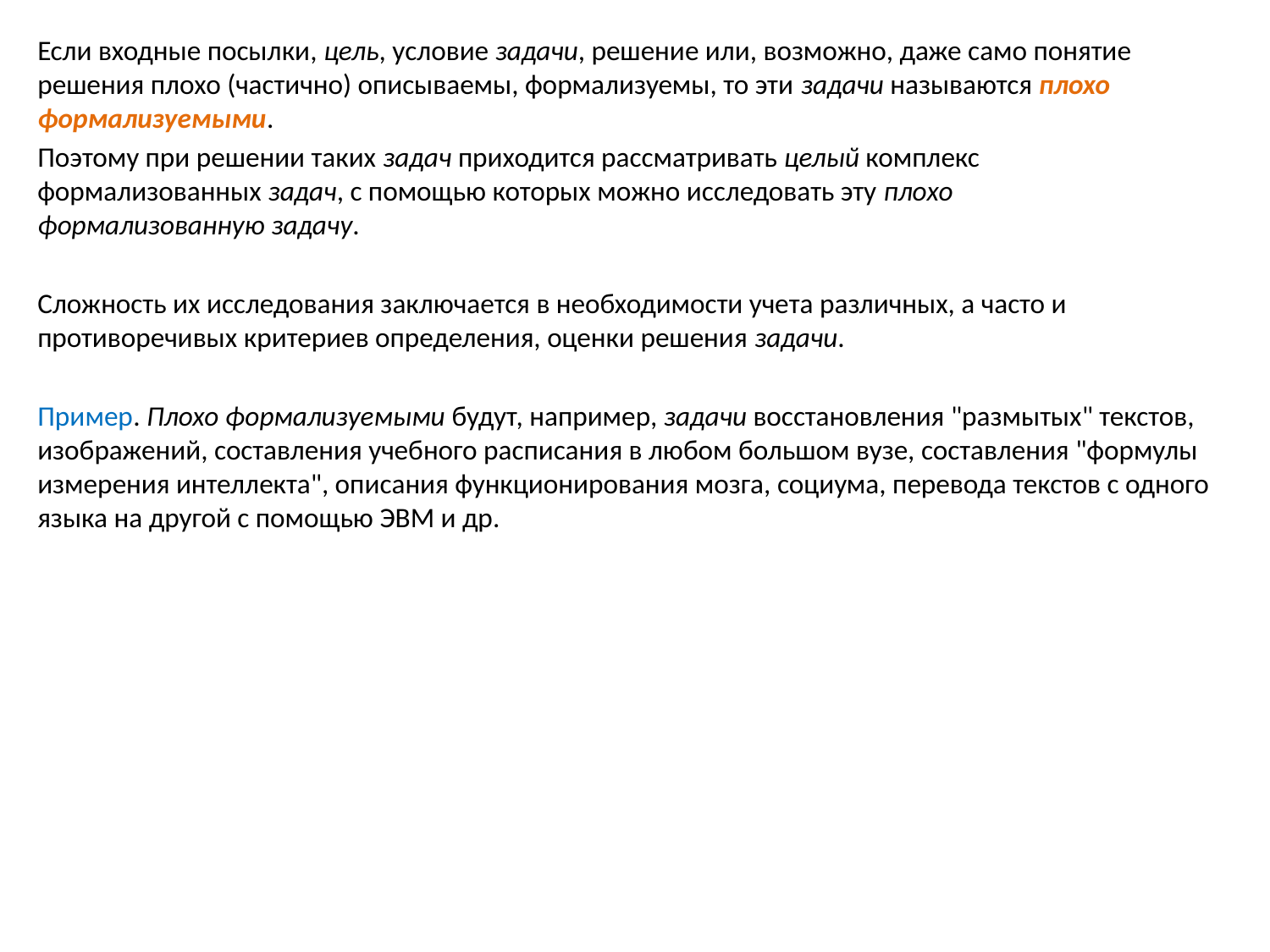

Если входные посылки, цель, условие задачи, решение или, возможно, даже само понятие решения плохо (частично) описываемы, формализуемы, то эти задачи называются плохо формализуемыми.
Поэтому при решении таких задач приходится рассматривать целый комплекс формализованных задач, с помощью которых можно исследовать эту плохо формализованную задачу.

Сложность их исследования заключается в необходимости учета различных, а часто и противоречивых критериев определения, оценки решения задачи.

Пример. Плохо формализуемыми будут, например, задачи восстановления "размытых" текстов, изображений, составления учебного расписания в любом большом вузе, составления "формулы измерения интеллекта", описания функционирования мозга, социума, перевода текстов с одного языка на другой с помощью ЭВМ и др.